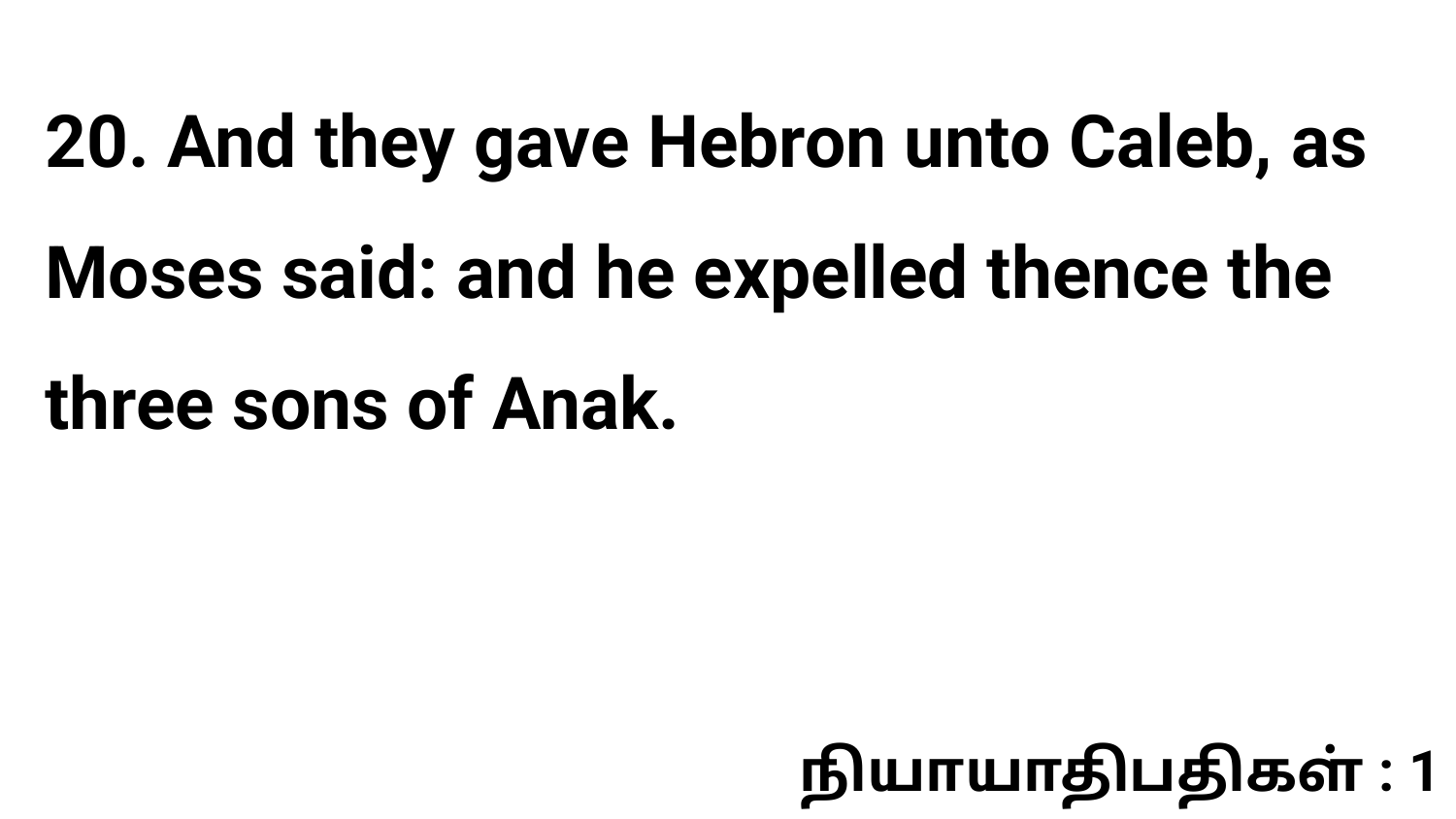

20. And they gave Hebron unto Caleb, as Moses said: and he expelled thence the three sons of Anak.
நியாயாதிபதிகள் : 1